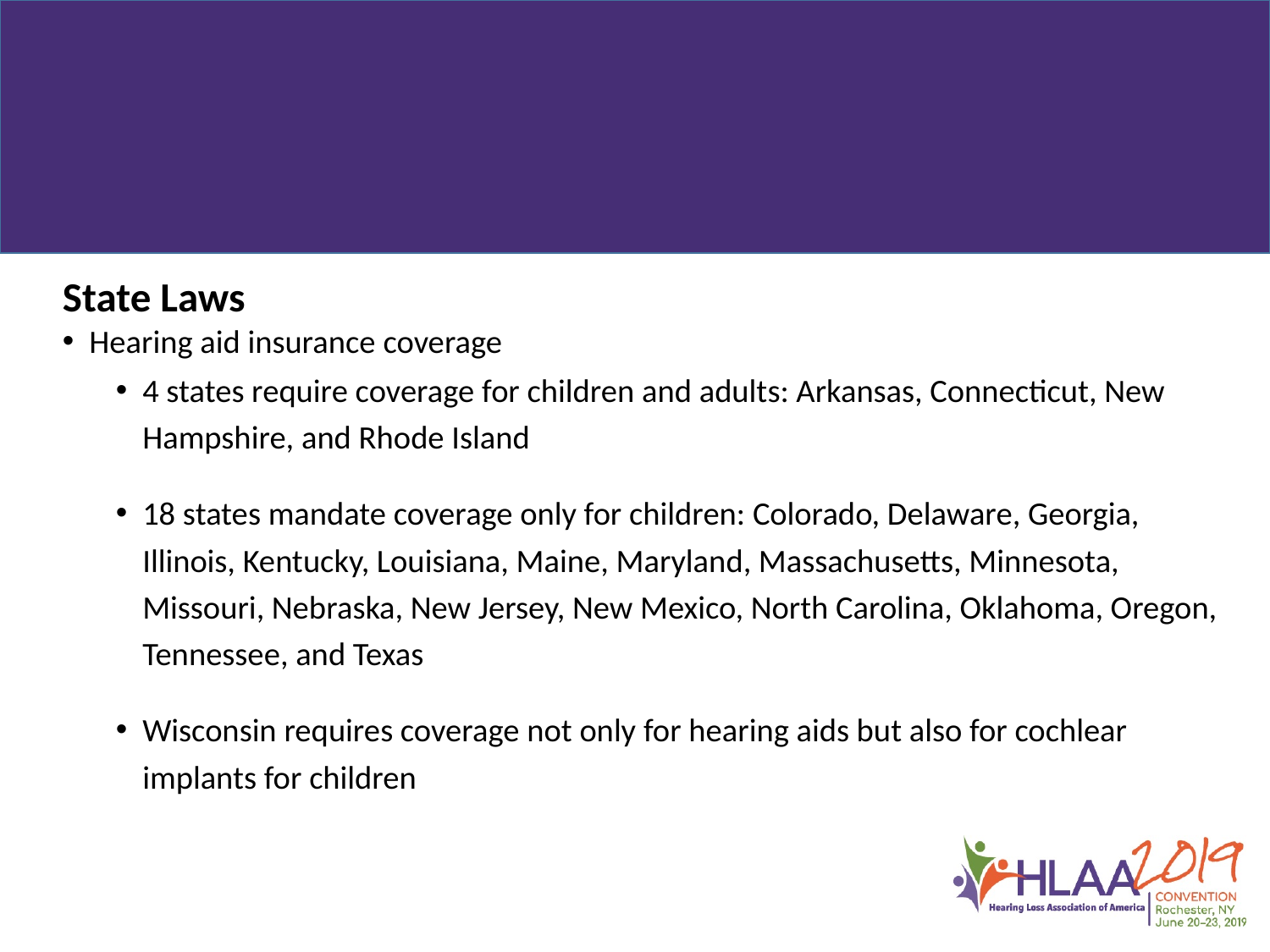

State Laws
Hearing aid insurance coverage
4 states require coverage for children and adults: Arkansas, Connecticut, New Hampshire, and Rhode Island

18 states mandate coverage only for children: Colorado, Delaware, Georgia, Illinois, Kentucky, Louisiana, Maine, Maryland, Massachusetts, Minnesota, Missouri, Nebraska, New Jersey, New Mexico, North Carolina, Oklahoma, Oregon, Tennessee, and Texas

Wisconsin requires coverage not only for hearing aids but also for cochlear implants for children